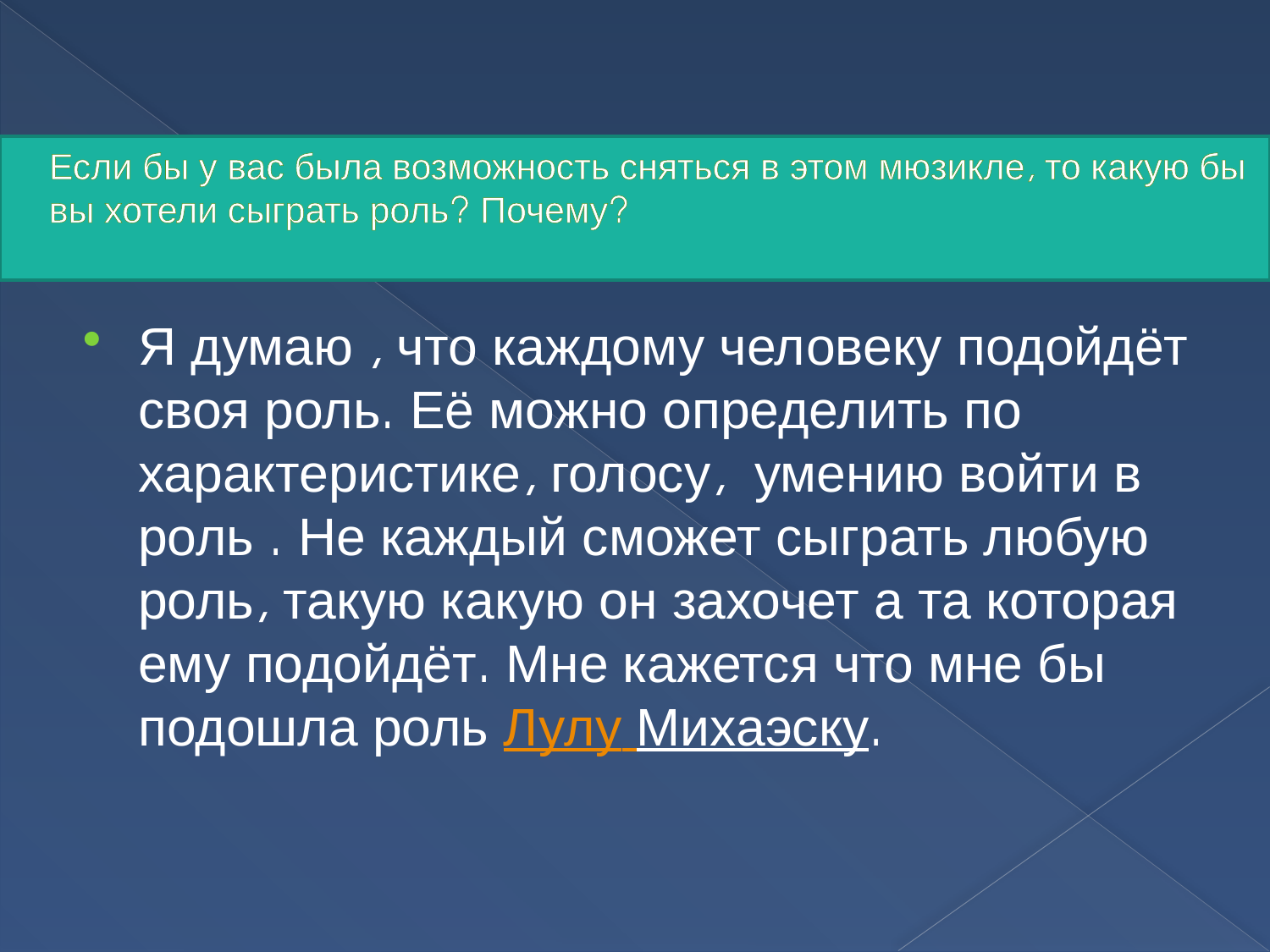

# Если бы у вас была возможность сняться в этом мюзикле, то какую бы вы хотели сыграть роль? Почему?
Я думаю , что каждому человеку подойдёт своя роль. Её можно определить по характеристике, голосу,  умению войти в роль . Не каждый сможет сыграть любую роль, такую какую он захочет а та которая ему подойдёт. Мне кажется что мне бы подошла роль Лулу Михаэску.